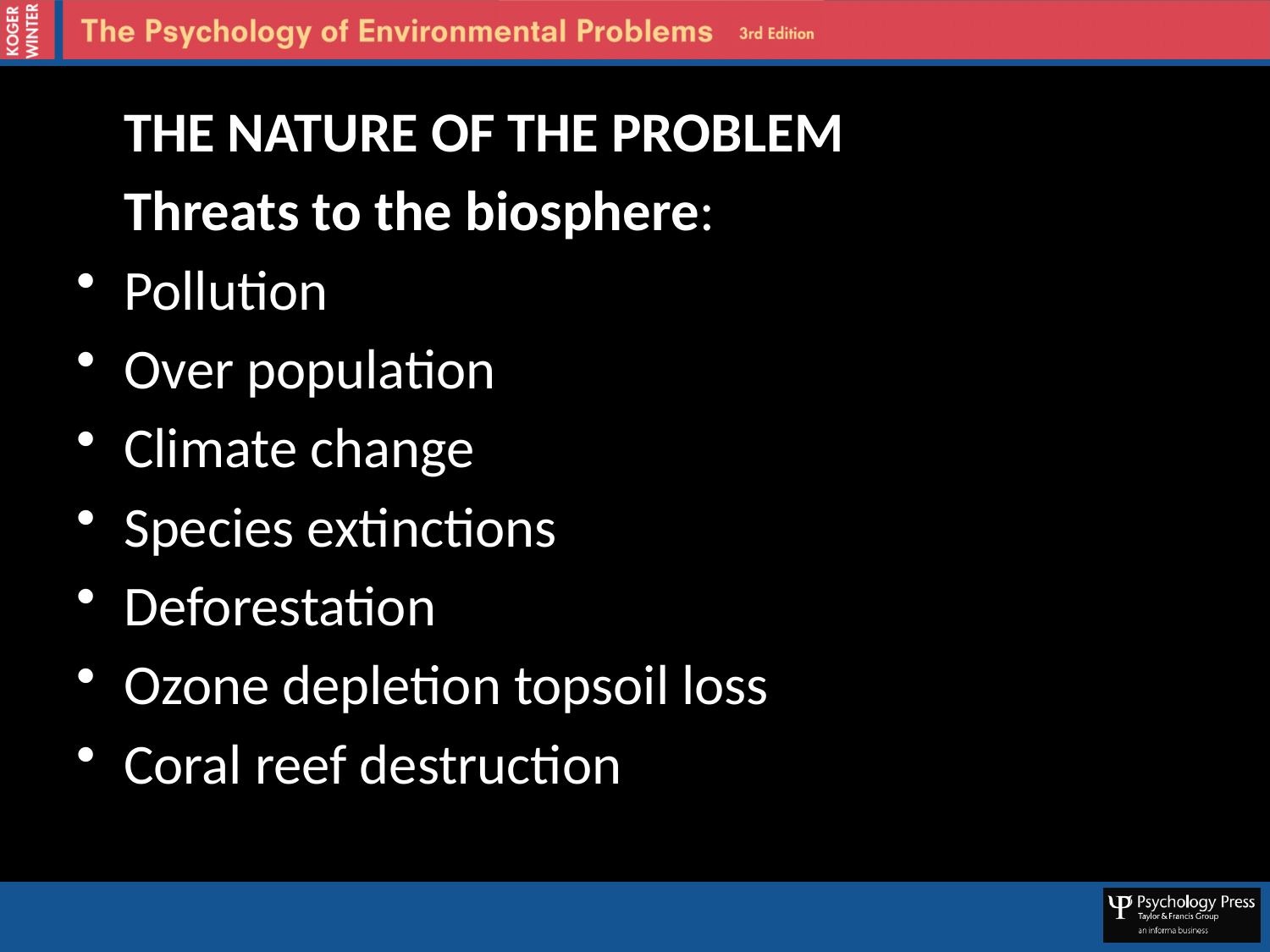

THE NATURE OF THE PROBLEM
	Threats to the biosphere:
Pollution
Over population
Climate change
Species extinctions
Deforestation
Ozone depletion topsoil loss
Coral reef destruction